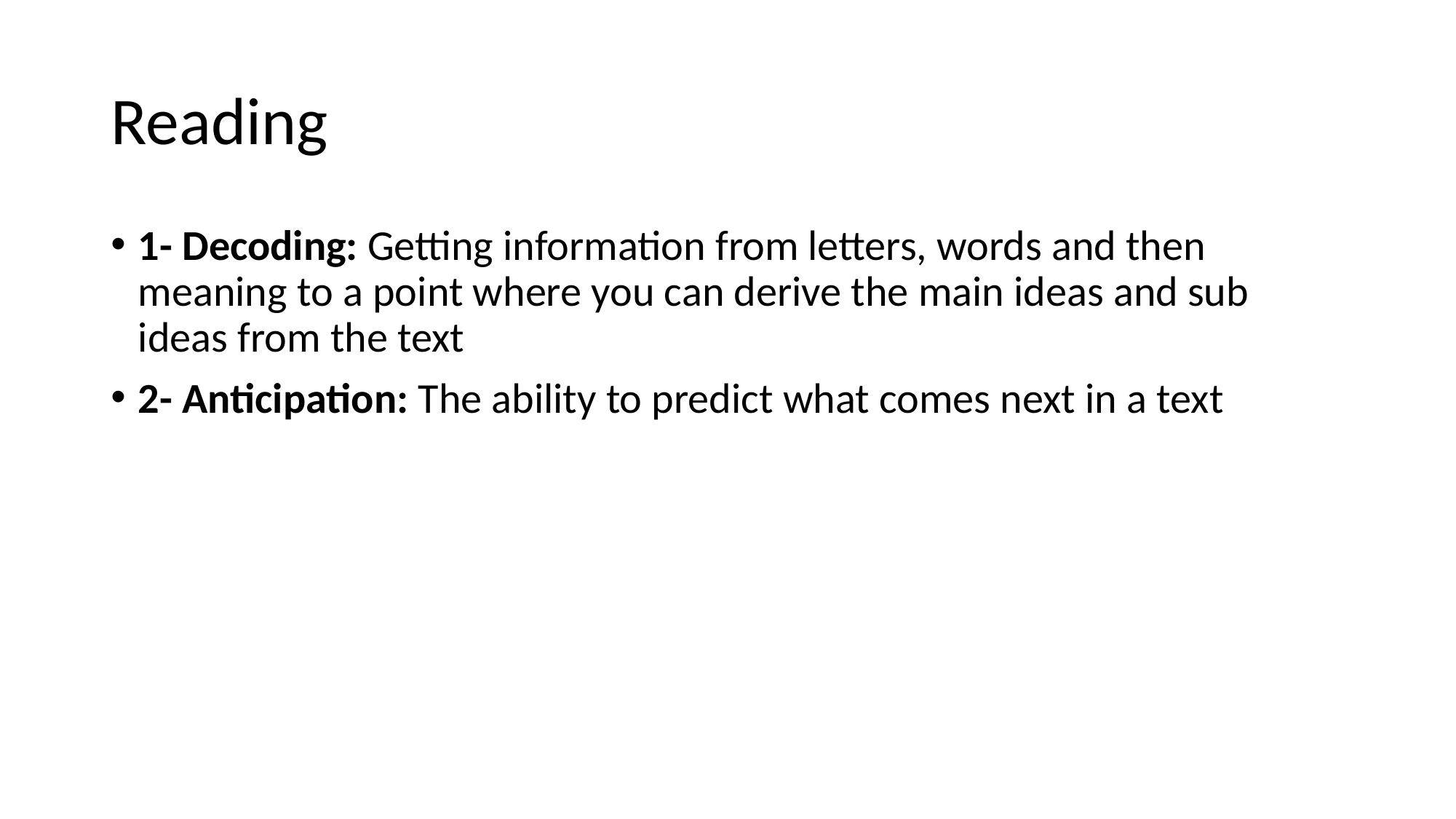

# Reading
1- Decoding: Getting information from letters, words and then meaning to a point where you can derive the main ideas and sub ideas from the text
2- Anticipation: The ability to predict what comes next in a text